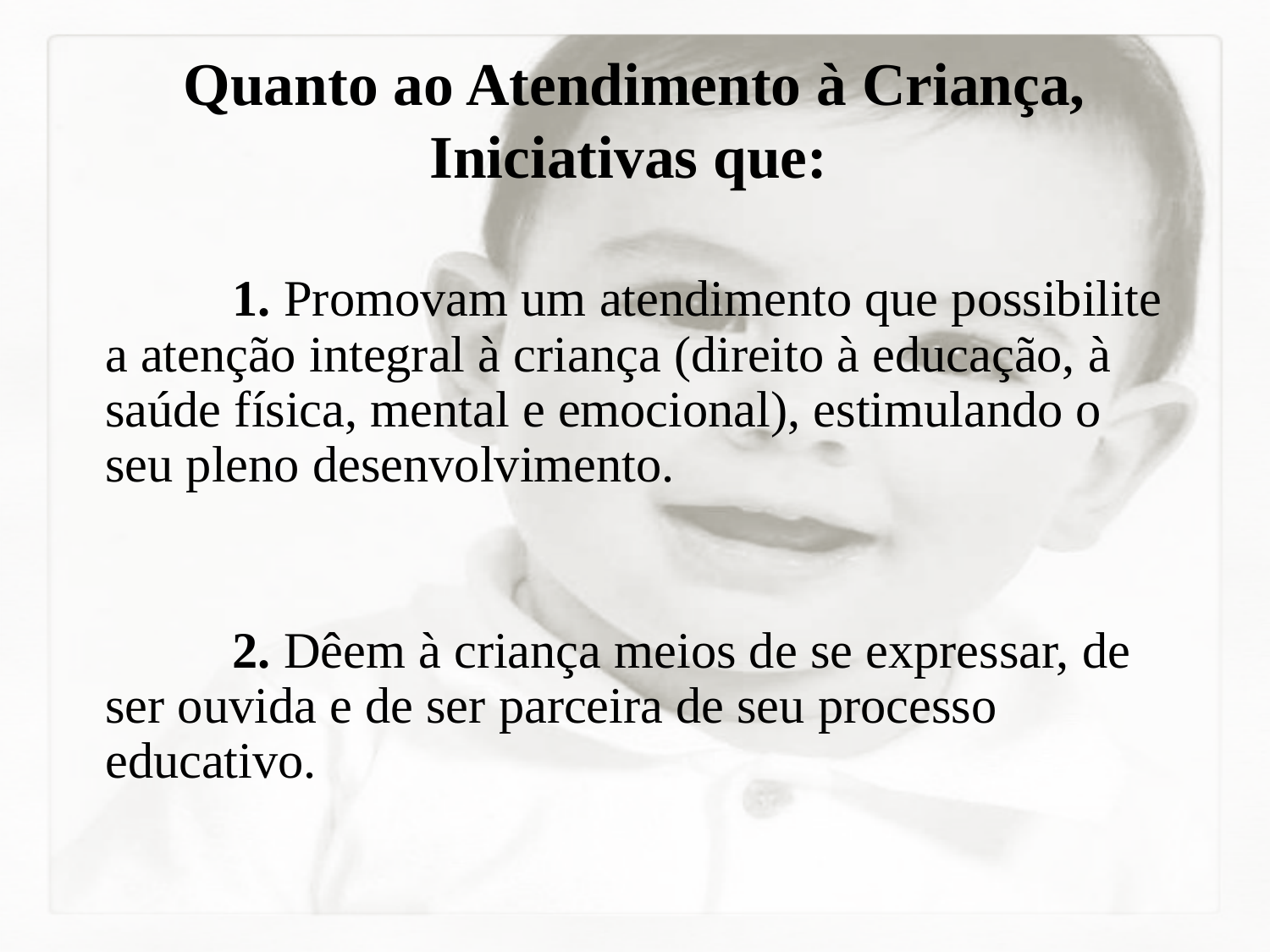

# Quanto ao Atendimento à Criança, Iniciativas que:
		1. Promovam um atendimento que possibilite a atenção integral à criança (direito à educação, à saúde física, mental e emocional), estimulando o seu pleno desenvolvimento.

		2. Dêem à criança meios de se expressar, de ser ouvida e de ser parceira de seu processo educativo.